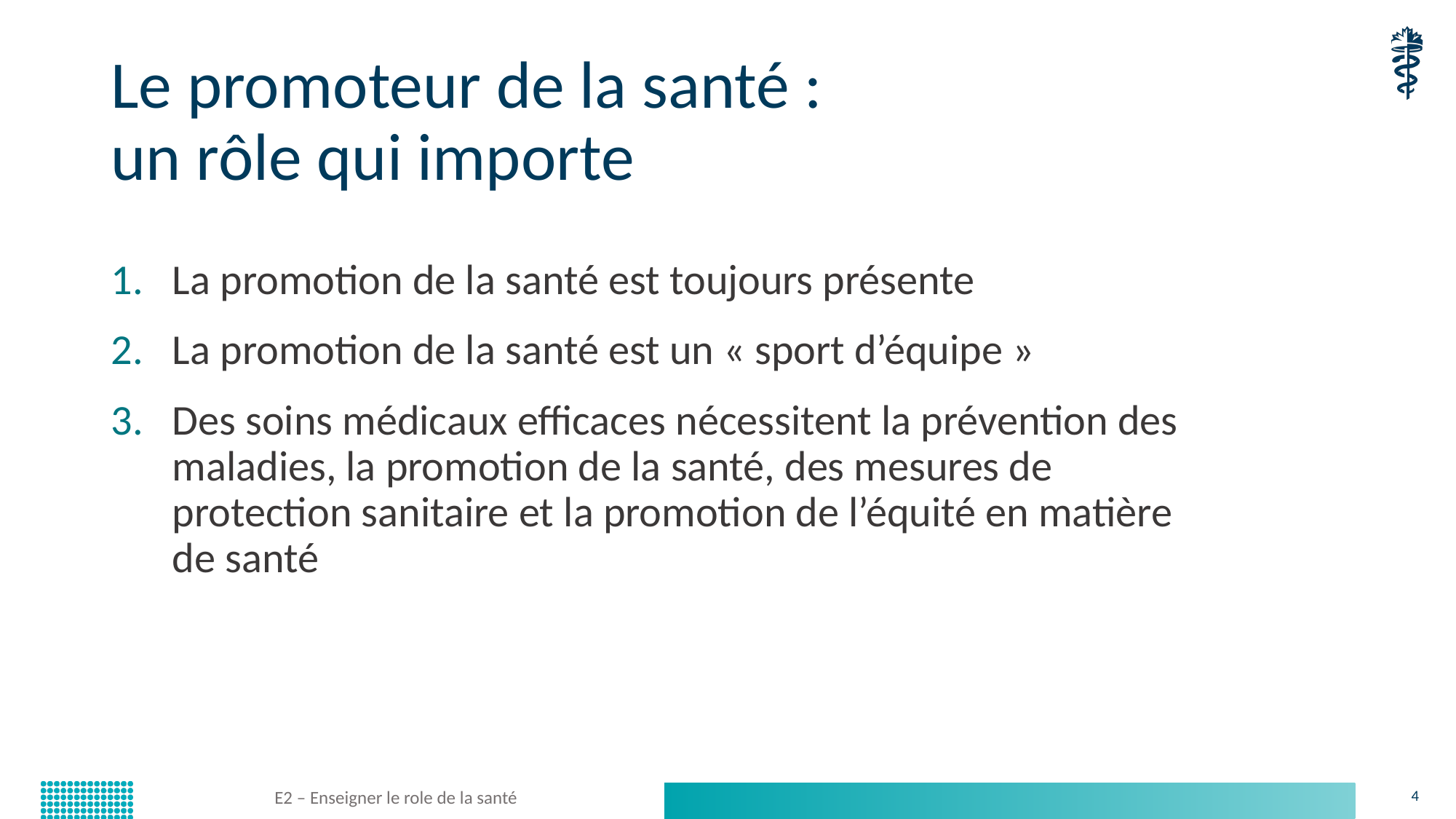

# Le promoteur de la santé : un rôle qui importe

La promotion de la santé est toujours présente
La promotion de la santé est un « sport d’équipe »
Des soins médicaux efficaces nécessitent la prévention des maladies, la promotion de la santé, des mesures de protection sanitaire et la promotion de l’équité en matière de santé
E2 – Enseigner le role de la santé
4